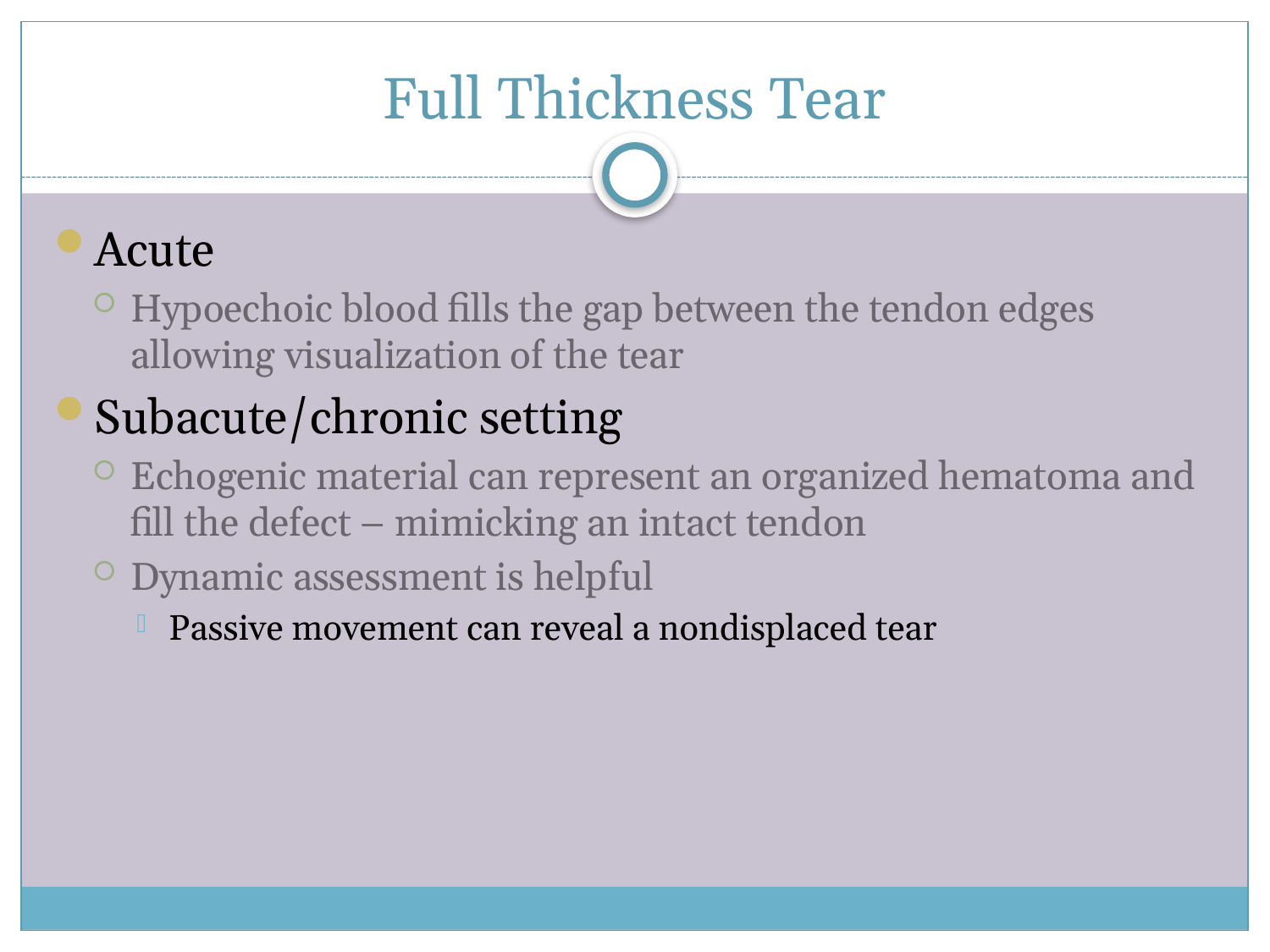

# Full Thickness Tear
Acute
Hypoechoic blood fills the gap between the tendon edges allowing visualization of the tear
Subacute/chronic setting
Echogenic material can represent an organized hematoma and fill the defect – mimicking an intact tendon
Dynamic assessment is helpful
Passive movement can reveal a nondisplaced tear